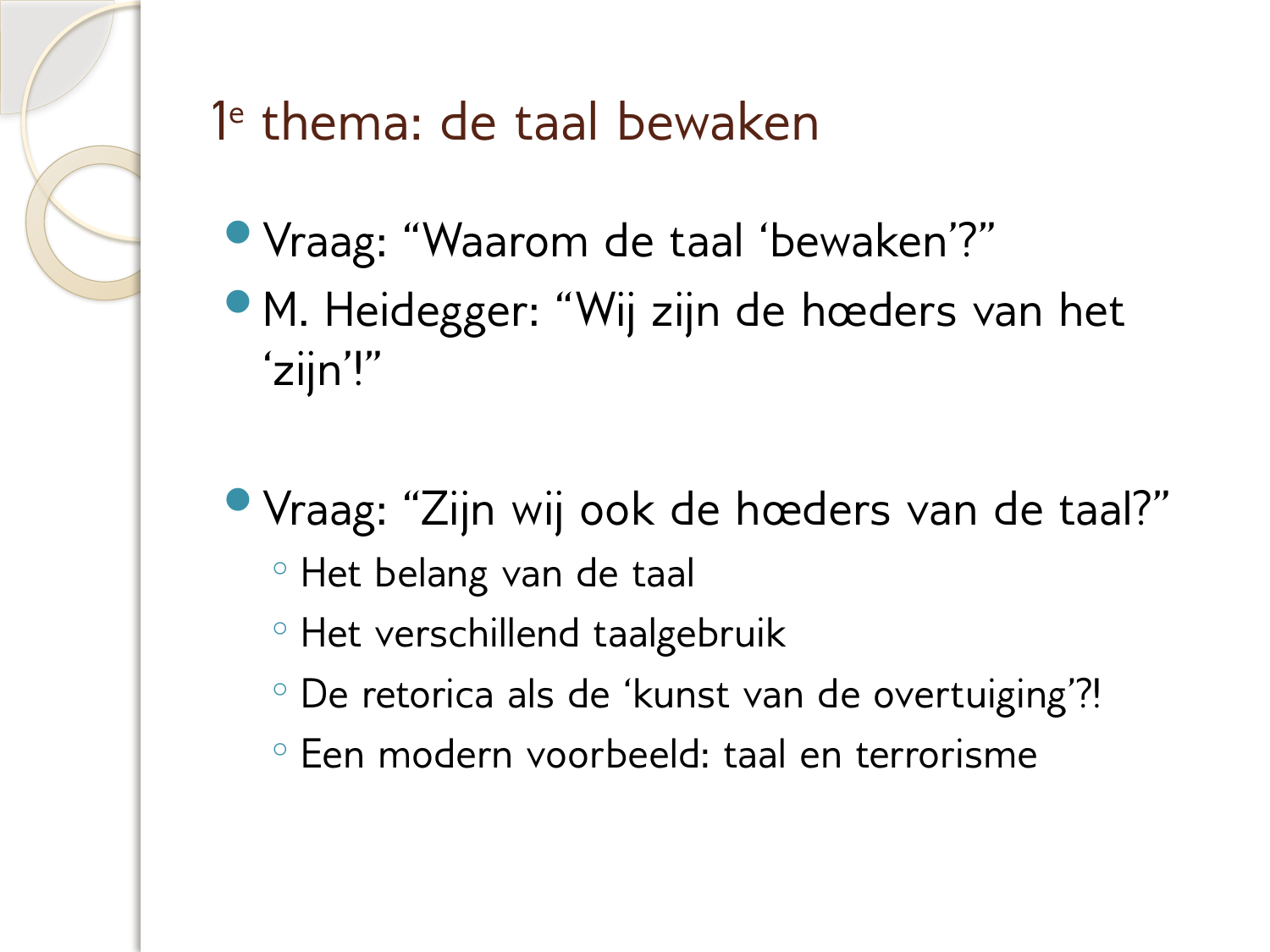

# 1e thema: de taal bewaken
Vraag: “Waarom de taal ‘bewaken’?”
M. Heidegger: “Wij zijn de hoeders van het ‘zijn’!”

Vraag: “Zijn wij ook de hoeders van de taal?”
Het belang van de taal
Het verschillend taalgebruik
De retorica als de ‘kunst van de overtuiging’?!
Een modern voorbeeld: taal en terrorisme